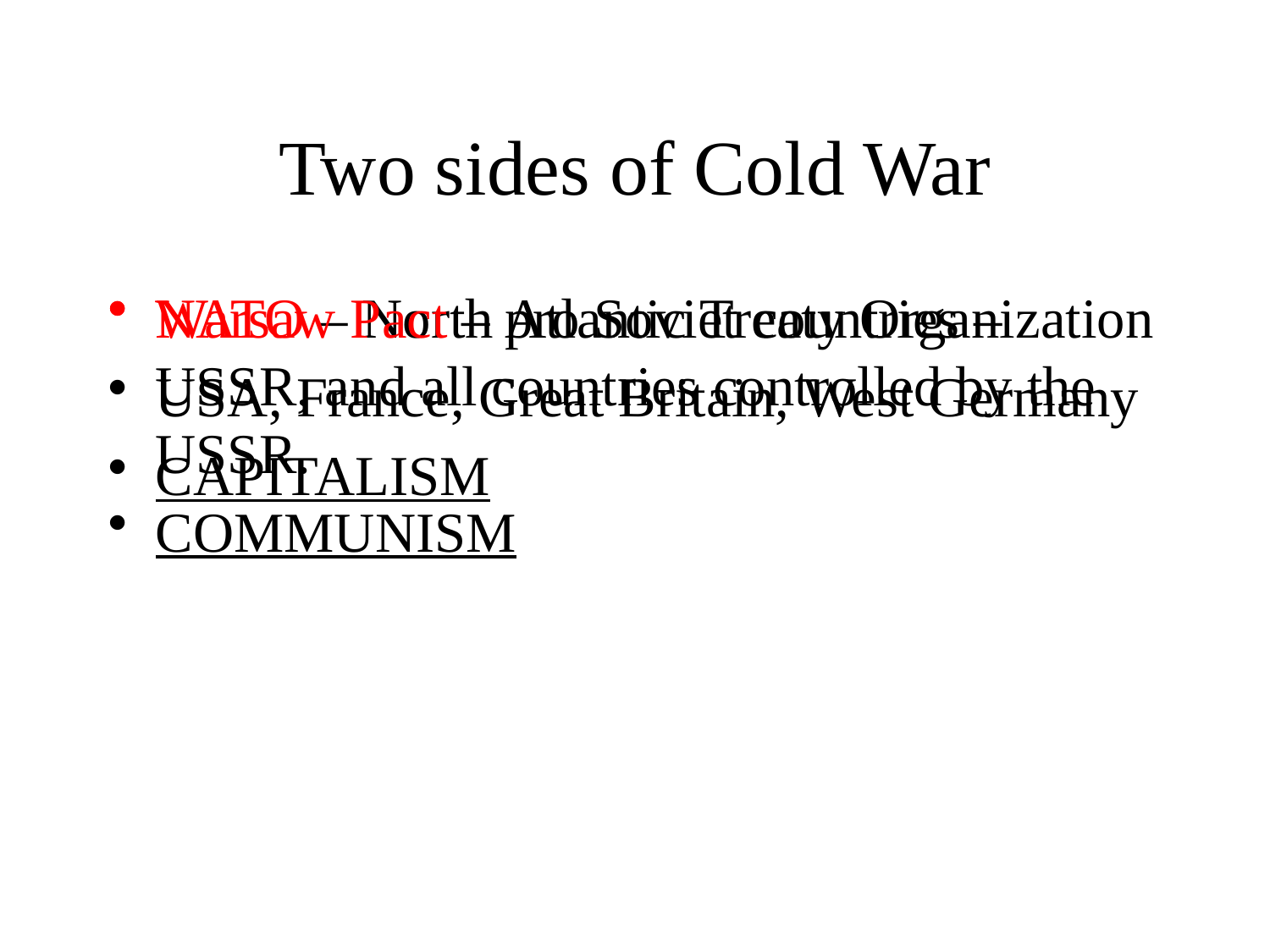

# Two sides of Cold War
NATO – North Atlantic Treaty Organization
USA, France, Great Britain, West Germany
CAPITALISM
Warsaw Pact – pro Soviet countries – USSR, and all countries controlled by the USSR.
COMMUNISM